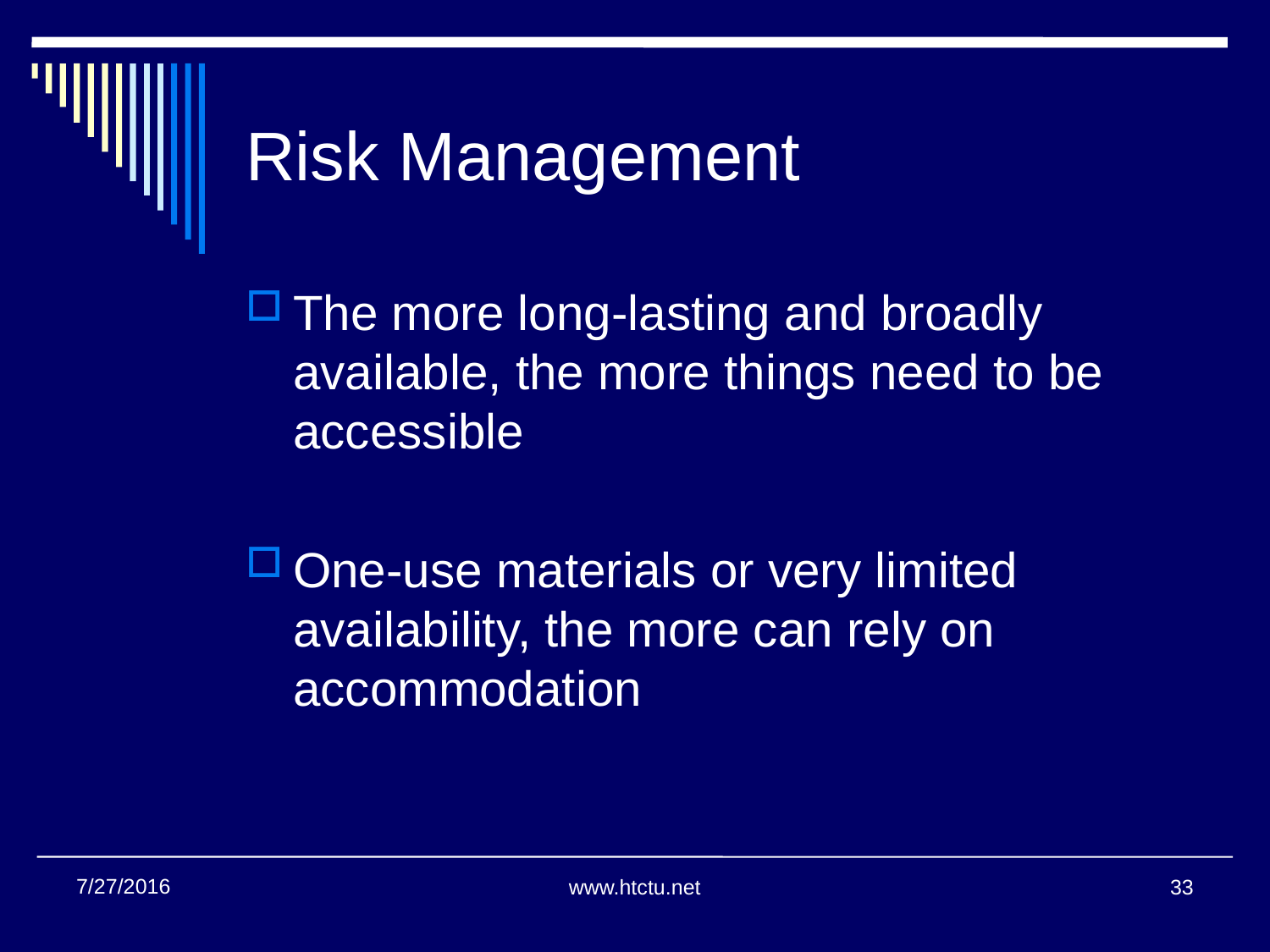

Risk Management
The more long-lasting and broadly available, the more things need to be accessible

One-use materials or very limited availability, the more can rely on accommodation
7/27/2016
www.htctu.net
33